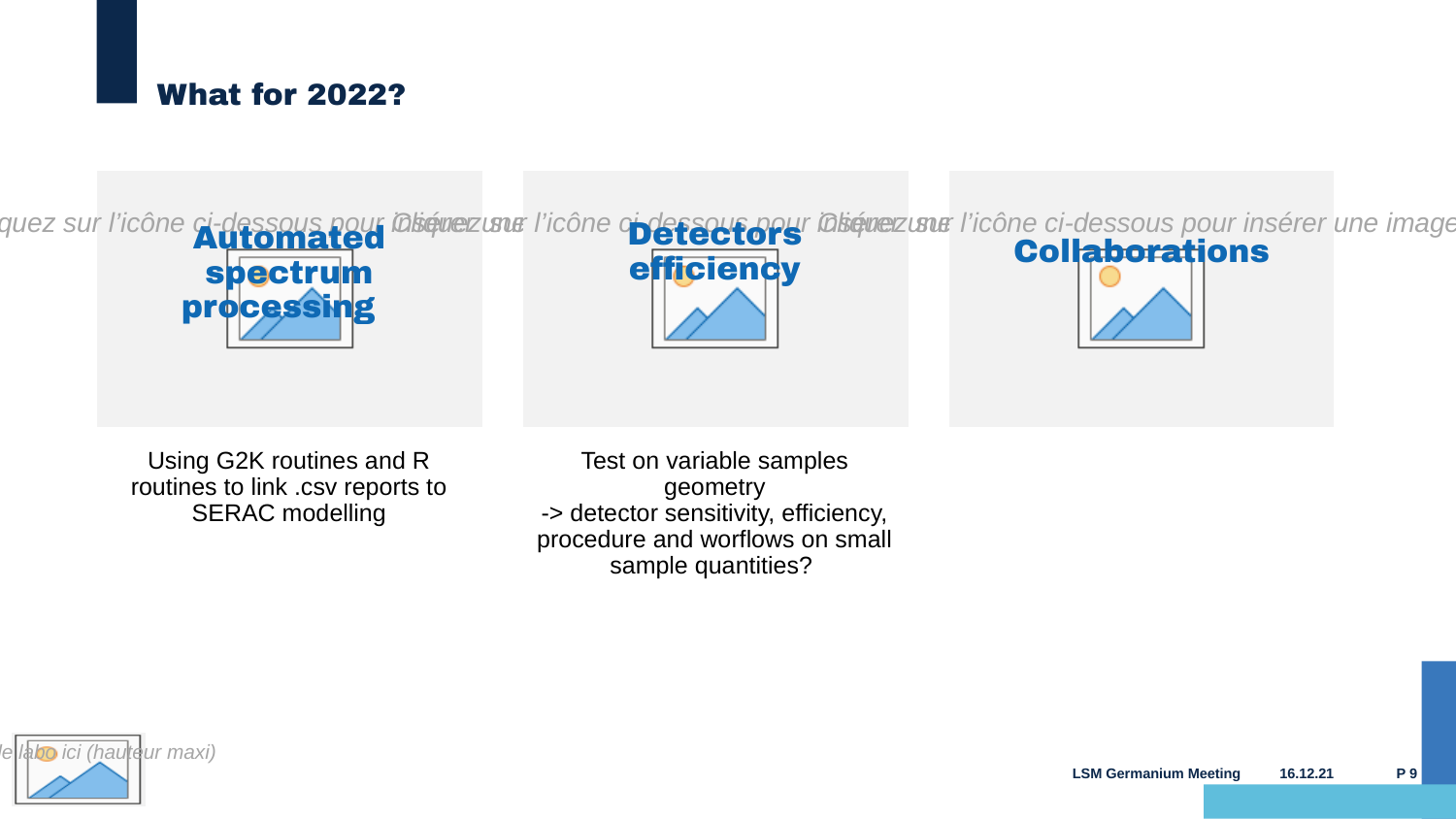

# What for 2022?

Detectors efficiency
Automated spectrum processing
Collaborations
Using G2K routines and R routines to link .csv reports to SERAC modelling
Test on variable samples geometry
-> detector sensitivity, efficiency, procedure and worflows on small sample quantities?

16.12.21
P 9